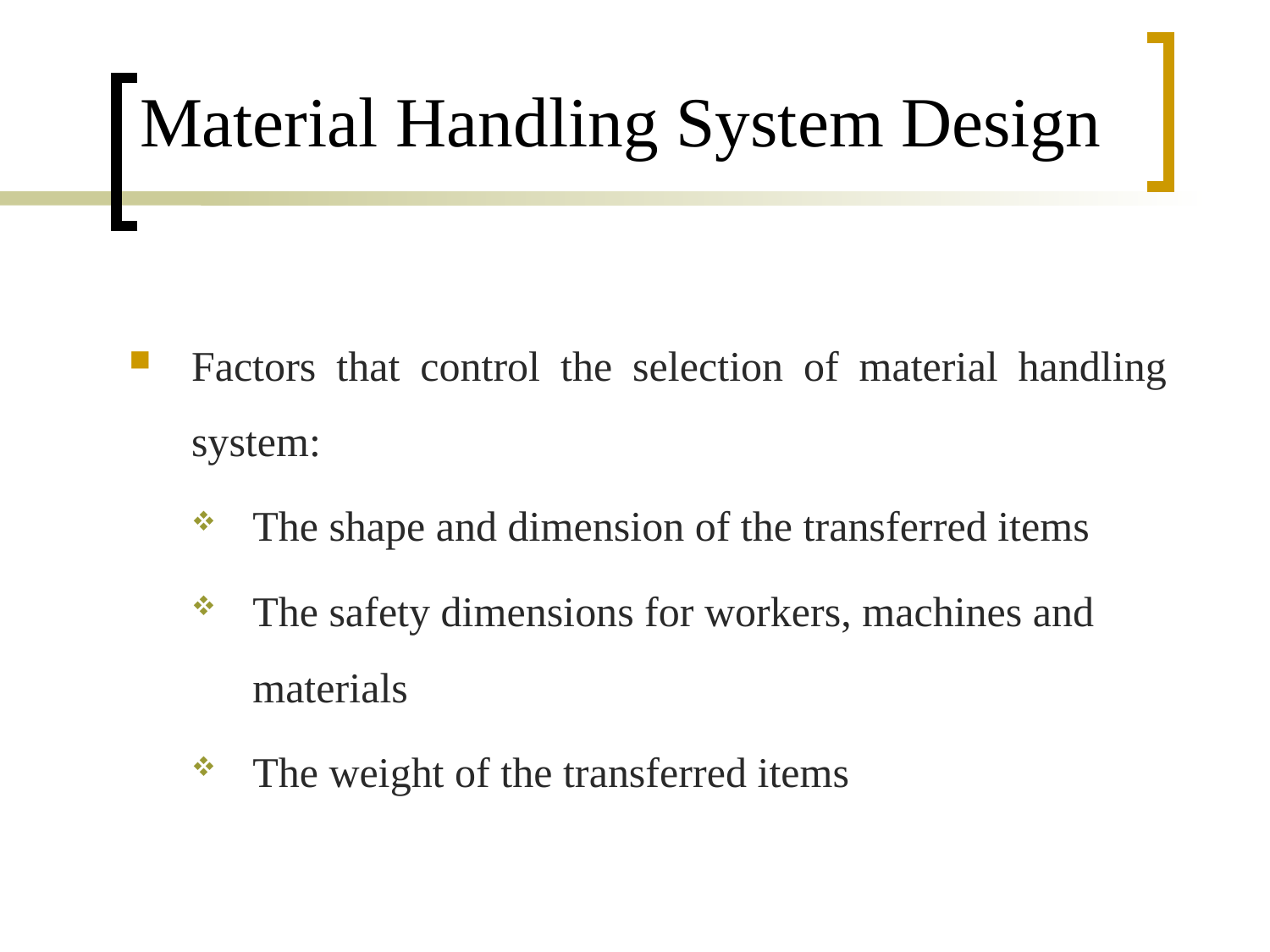

# Material Handling System Design
Factors that control the selection of material handling system:
The shape and dimension of the transferred items
The safety dimensions for workers, machines and materials
The weight of the transferred items